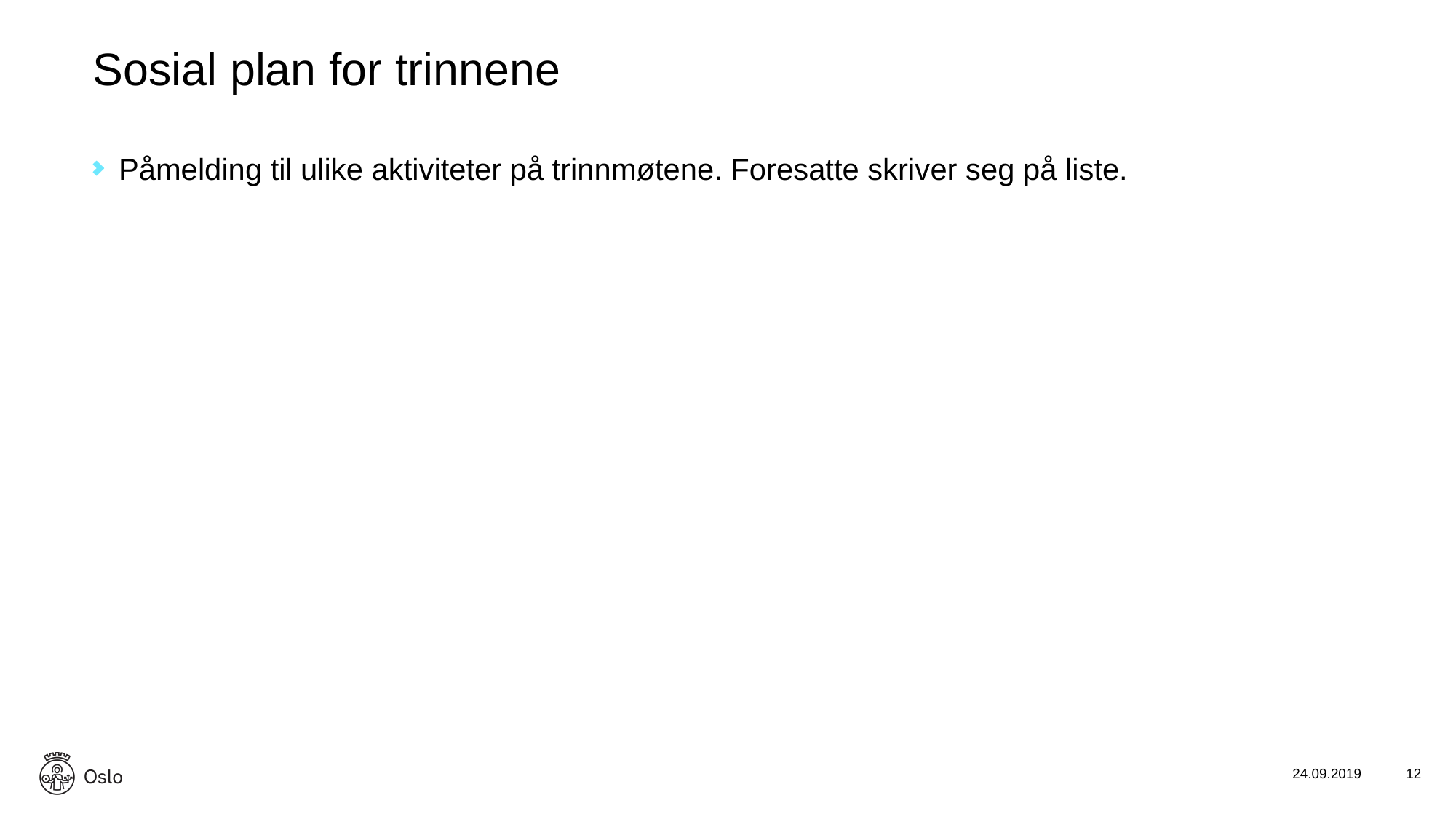

# Sosial plan for trinnene
Påmelding til ulike aktiviteter på trinnmøtene. Foresatte skriver seg på liste.
24.09.2019
12